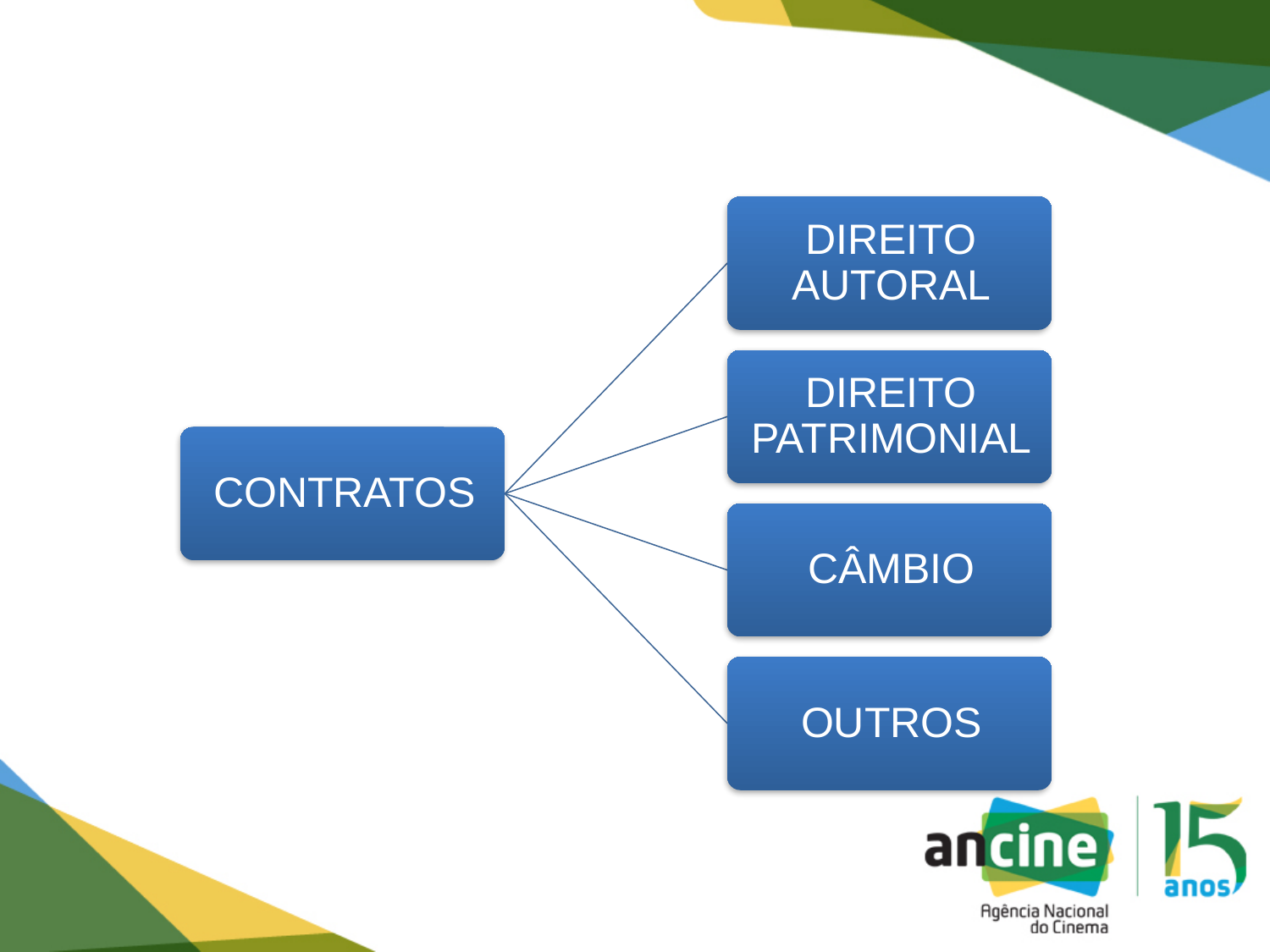

CONTRATOS

DIREITO AUTORAL

DIREITO PATRIMONIAL

CÂMBIO

OUTROS